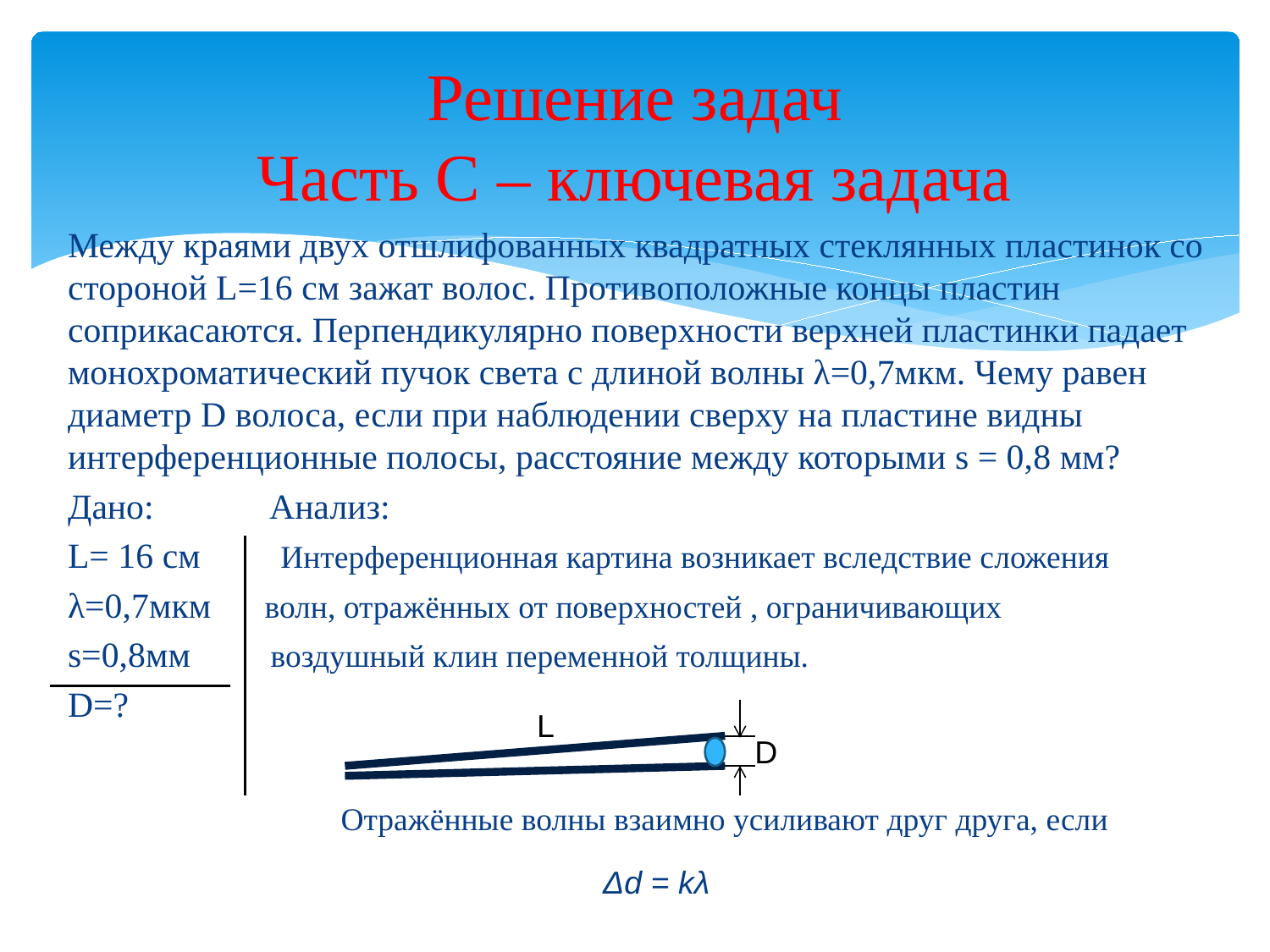

# Решение задач Часть С – ключевая задача
Между краями двух отшлифованных квадратных стеклянных пластинок со стороной L=16 см зажат волос. Противоположные концы пластин соприкасаются. Перпендикулярно поверхности верхней пластинки падает монохроматический пучок света с длиной волны λ=0,7мкм. Чему равен диаметр D волоса, если при наблюдении сверху на пластине видны интерференционные полосы, расстояние между которыми s = 0,8 мм?
Дано:             Анализ:
L= 16 см         Интерференционная картина возникает вследствие сложения
λ=0,7мкм      волн, отражённых от поверхностей , ограничивающих
s=0,8мм         воздушный клин переменной толщины.
D=?
L
D

Отражённые волны взаимно усиливают друг друга, если
Δd = kλ